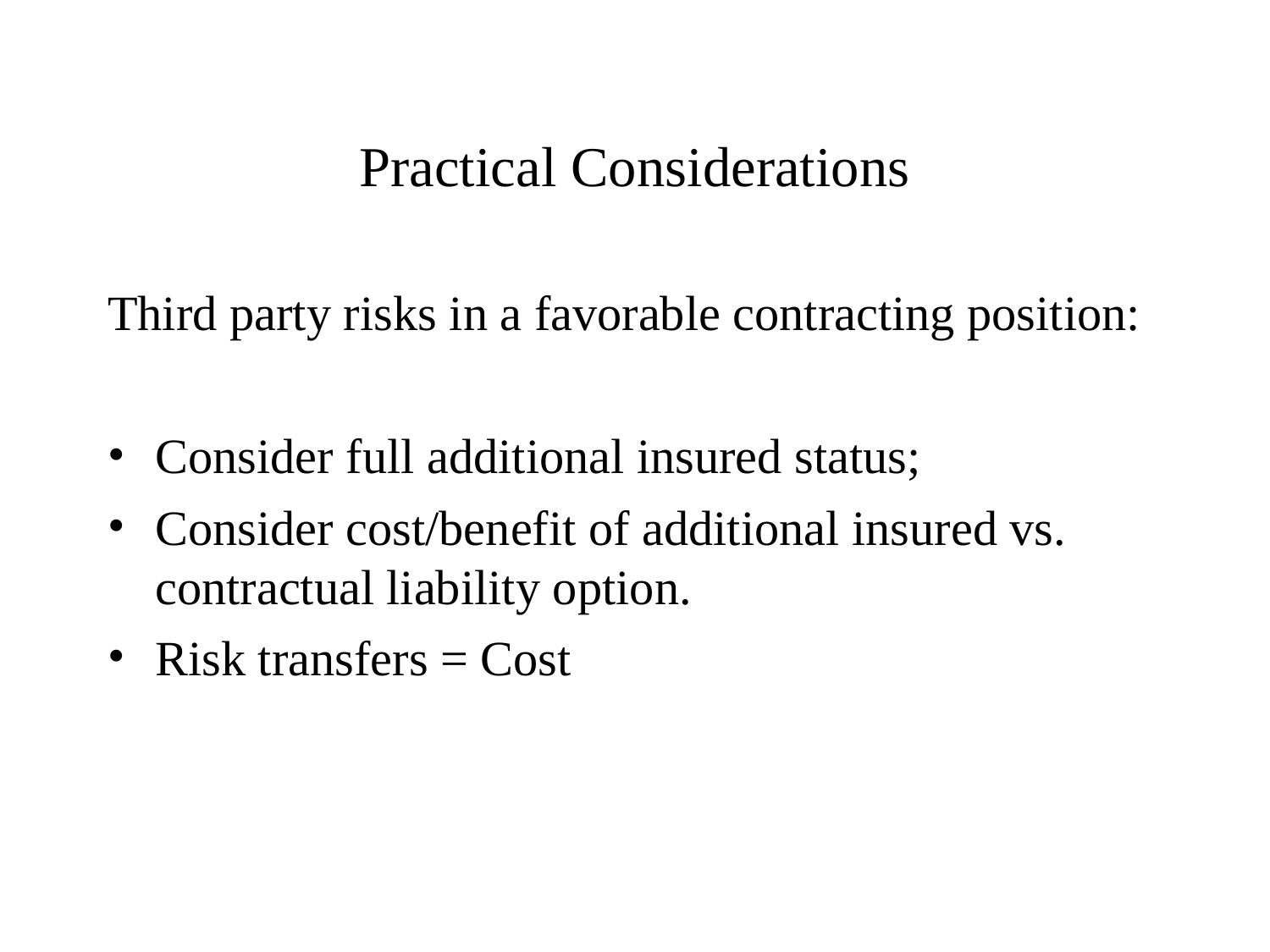

# Practical Considerations
Third party risks in a favorable contracting position:

Consider full additional insured status;
Consider cost/benefit of additional insured vs. contractual liability option.
Risk transfers = Cost